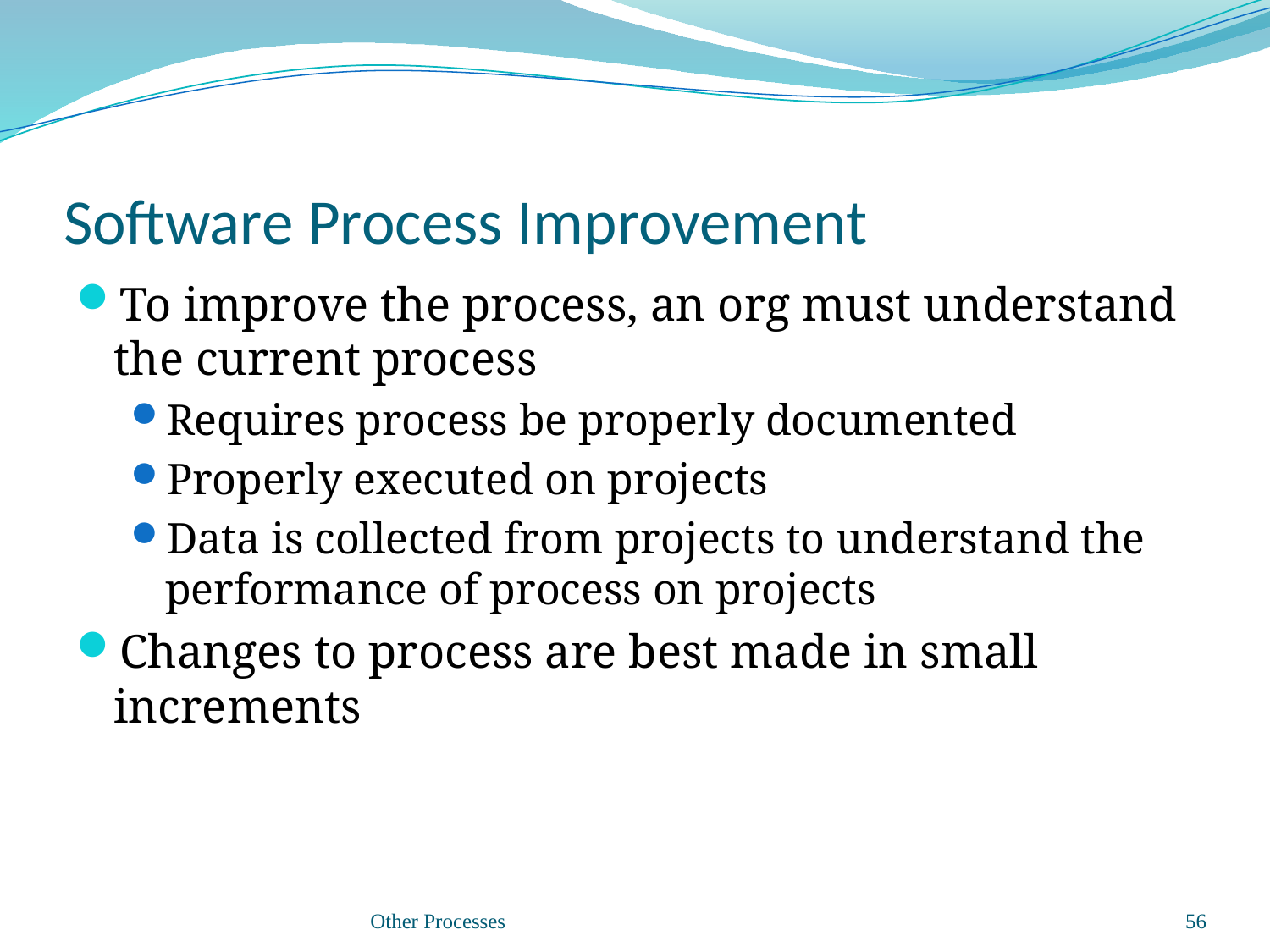

# Software Process Improvement
To improve the process, an org must understand the current process
Requires process be properly documented
Properly executed on projects
Data is collected from projects to understand the performance of process on projects
Changes to process are best made in small increments
Other Processes
56